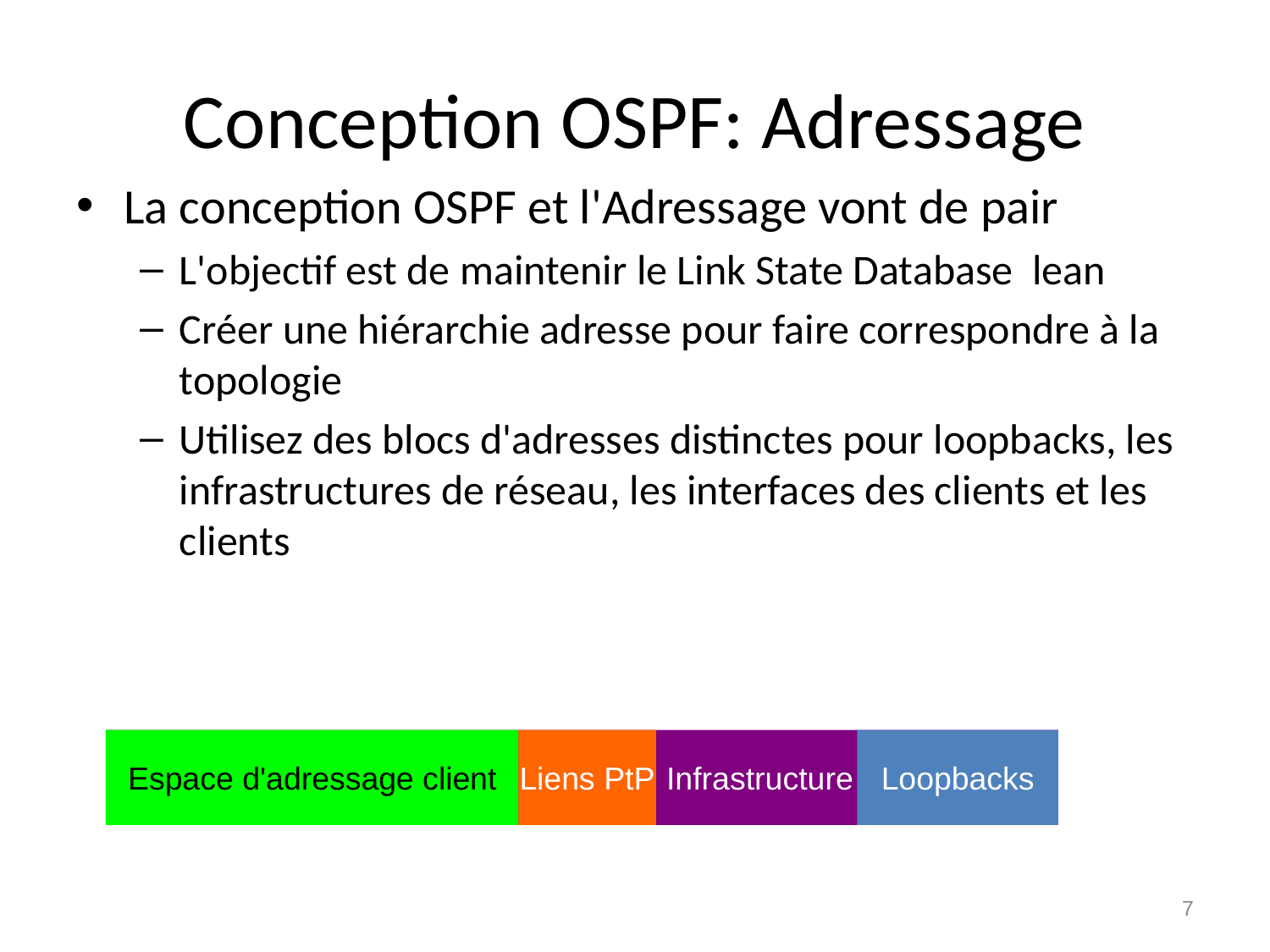

# Conception OSPF: Adressage
La conception OSPF et l'Adressage vont de pair
L'objectif est de maintenir le Link State Database  lean
Créer une hiérarchie adresse pour faire correspondre à la topologie
Utilisez des blocs d'adresses distinctes pour loopbacks, les  infrastructures de réseau, les interfaces des clients et les  clients
                                        Infrastructure
Espace d'adressage client
Liens PtP
Loopbacks
7